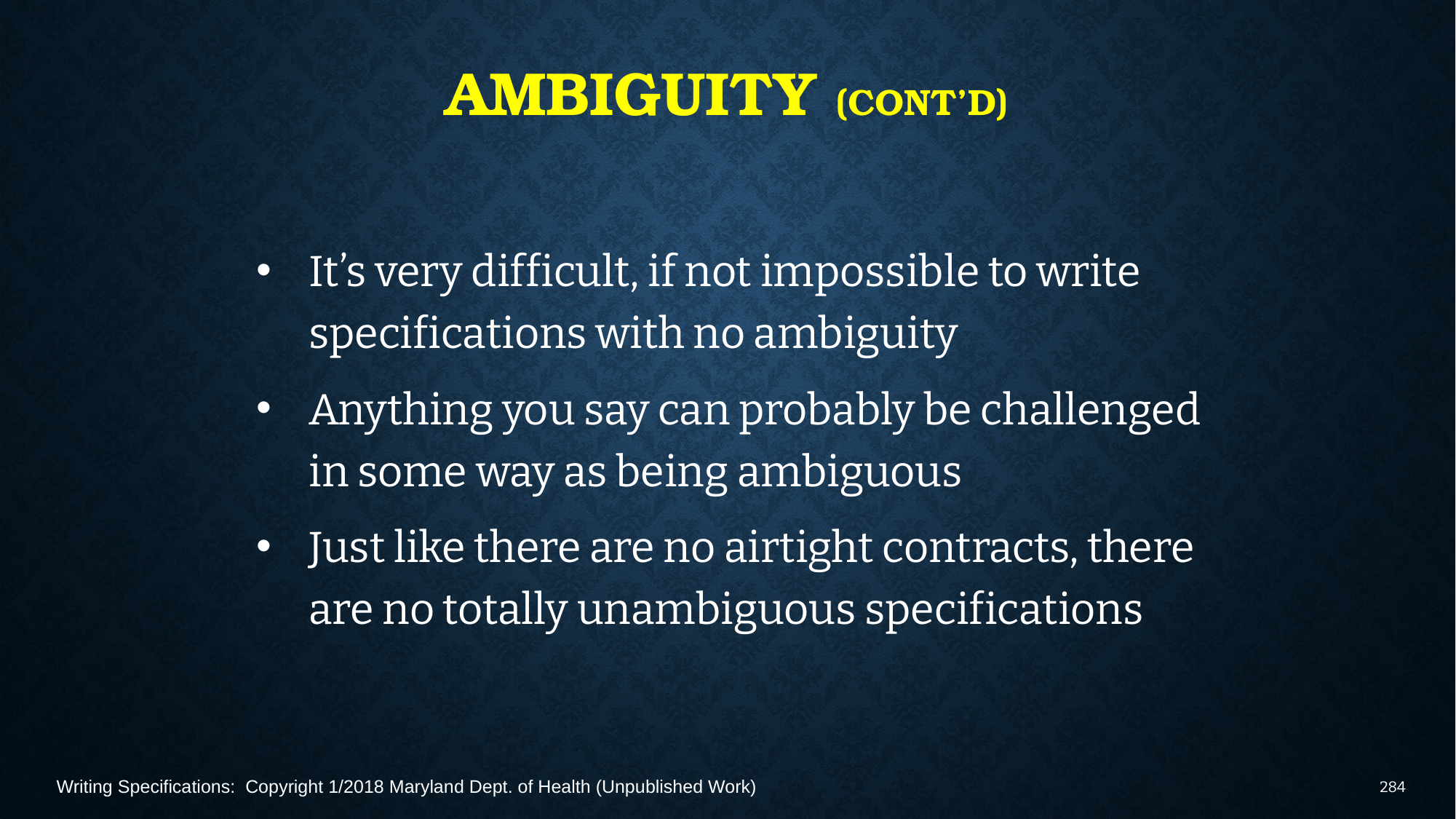

# Ambiguity (Cont’d)
It’s very difficult, if not impossible to write specifications with no ambiguity
Anything you say can probably be challenged in some way as being ambiguous
Just like there are no airtight contracts, there are no totally unambiguous specifications
Writing Specifications:  Copyright 1/2018 Maryland Dept. of Health (Unpublished Work)
284